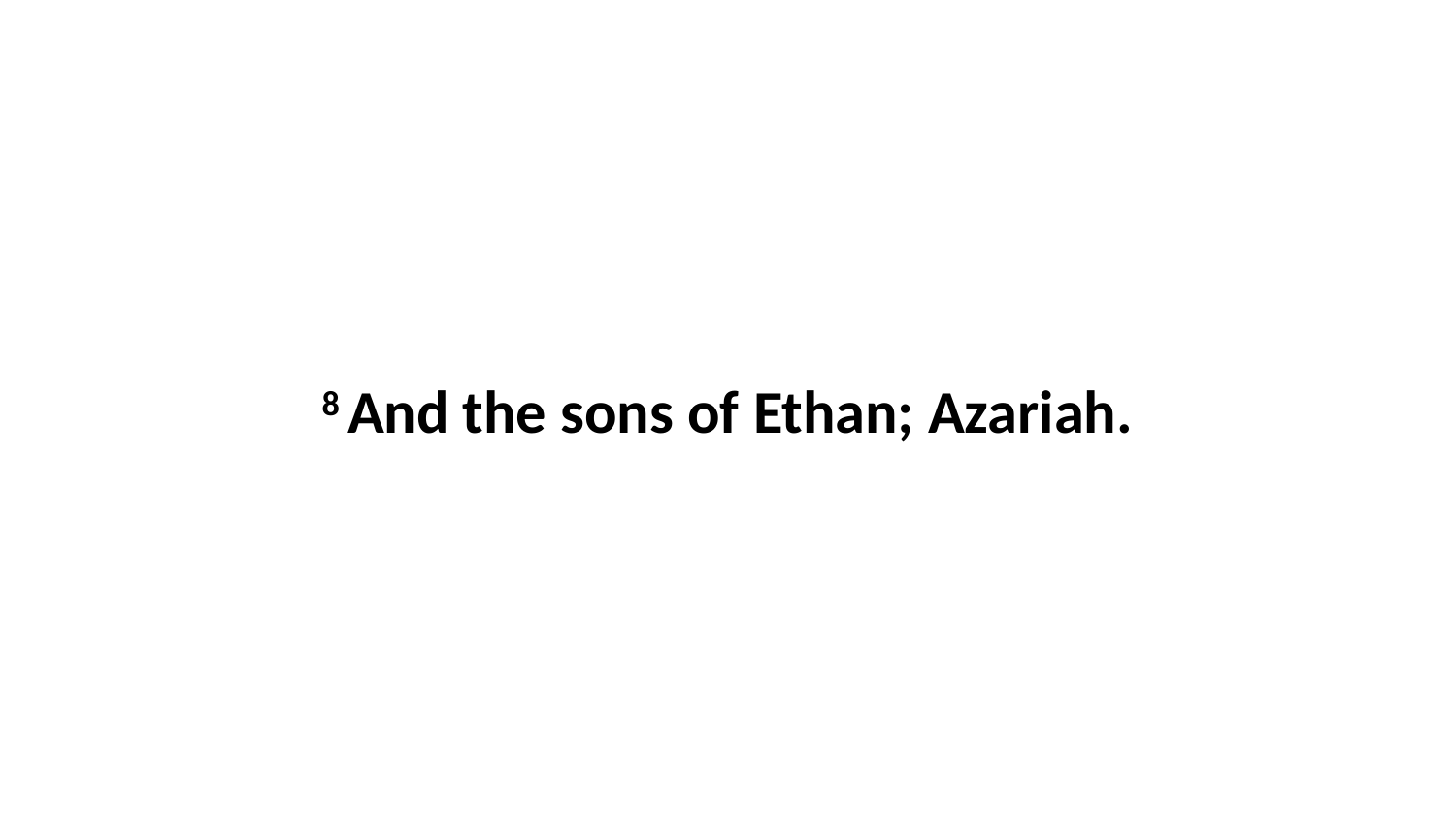

8 And the sons of Ethan; Azariah.